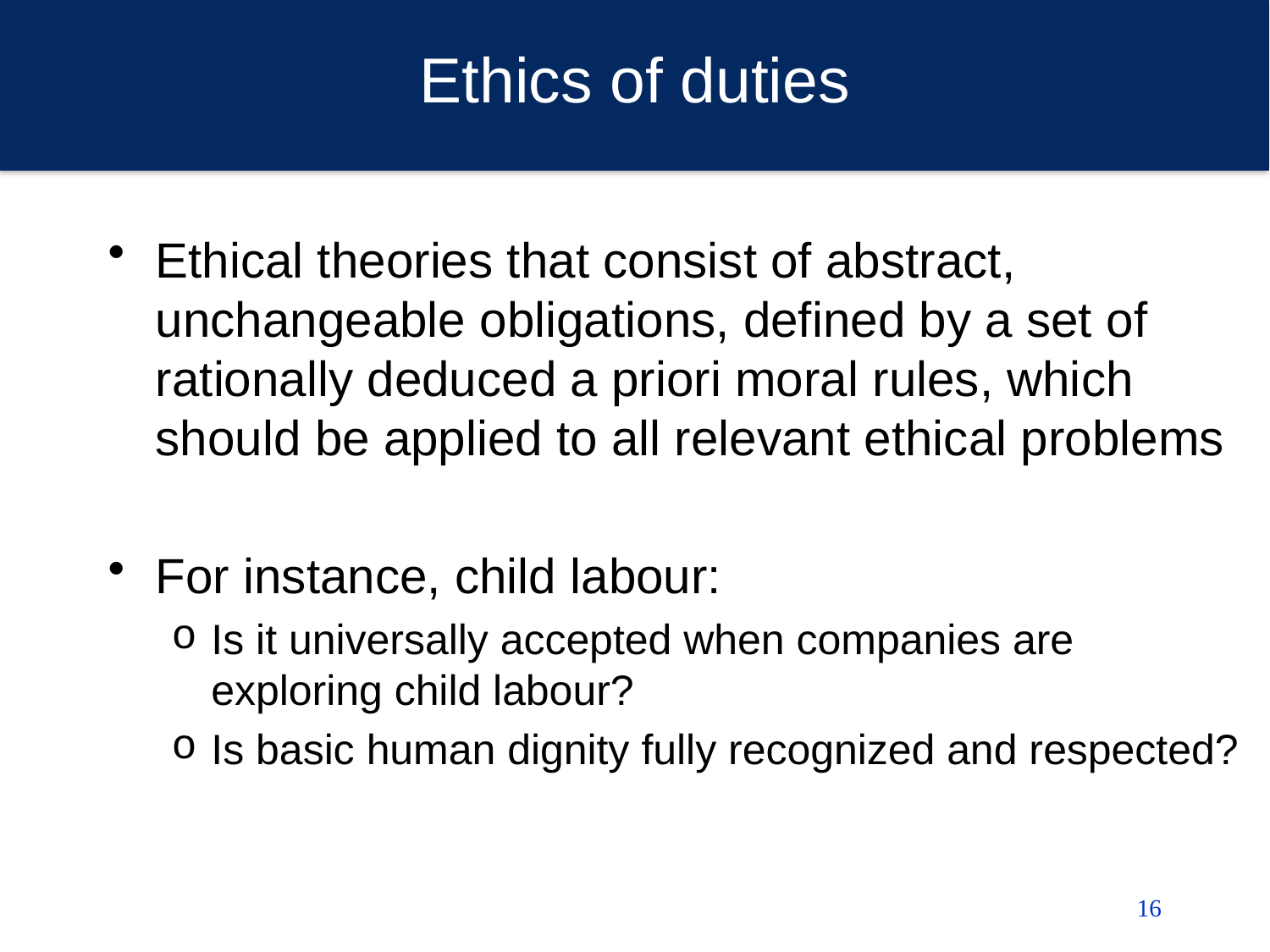

# Ethics of duties
Ethical theories that consist of abstract, unchangeable obligations, defined by a set of rationally deduced a priori moral rules, which should be applied to all relevant ethical problems

For instance, child labour:
Is it universally accepted when companies are exploring child labour?
Is basic human dignity fully recognized and respected?
16